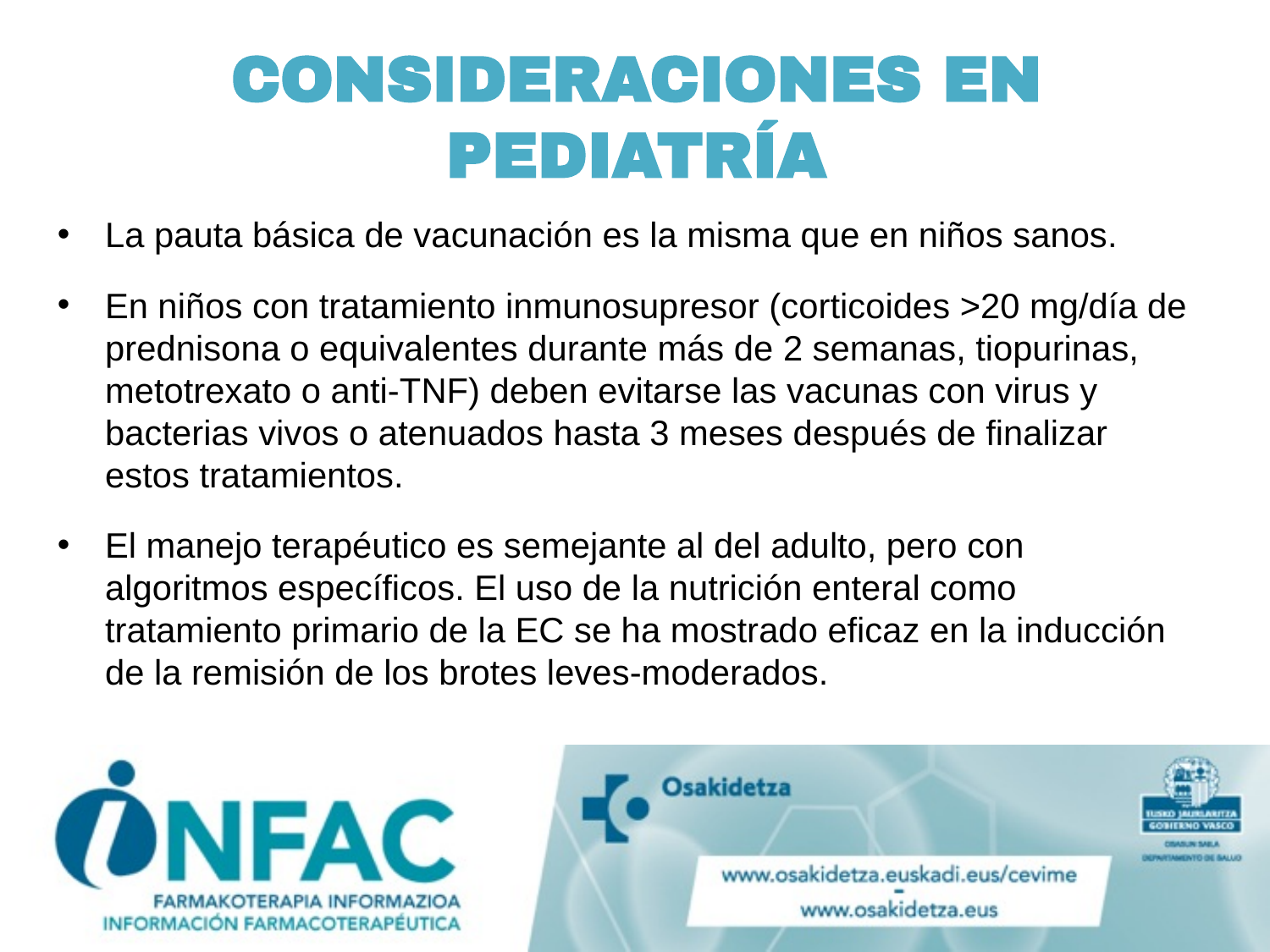

# CONSIDERACIONES EN PEDIATRÍA
La pauta básica de vacunación es la misma que en niños sanos.
En niños con tratamiento inmunosupresor (corticoides >20 mg/día de prednisona o equivalentes durante más de 2 semanas, tiopurinas, metotrexato o anti-TNF) deben evitarse las vacunas con virus y bacterias vivos o atenuados hasta 3 meses después de finalizar estos tratamientos.
El manejo terapéutico es semejante al del adulto, pero con algoritmos específicos. El uso de la nutrición enteral como tratamiento primario de la EC se ha mostrado eficaz en la inducción de la remisión de los brotes leves-moderados.